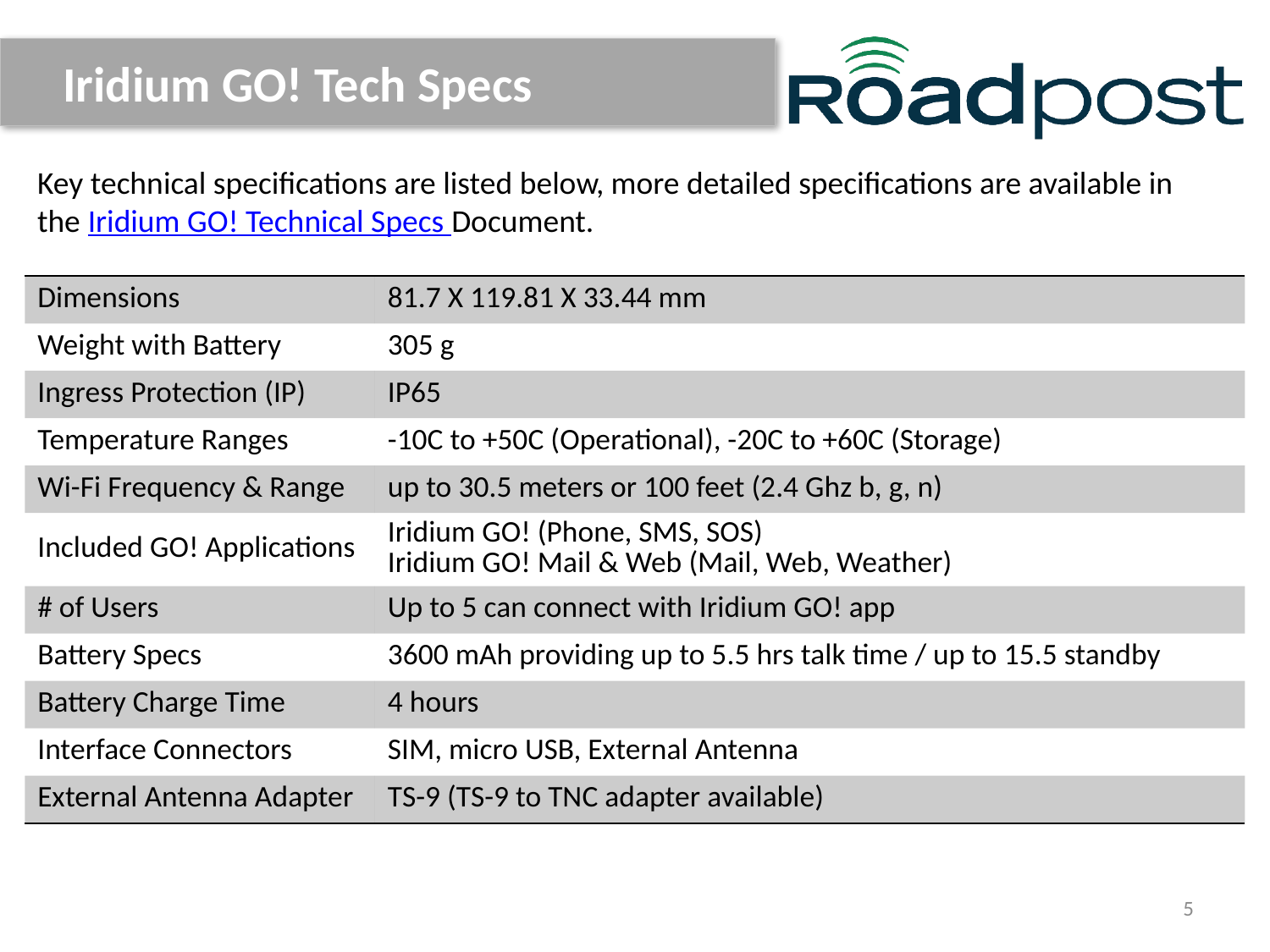

# Iridium GO! Tech Specs
Key technical specifications are listed below, more detailed specifications are available in the Iridium GO! Technical Specs Document.
| Dimensions | 81.7 X 119.81 X 33.44 mm |
| --- | --- |
| Weight with Battery | 305 g |
| Ingress Protection (IP) | IP65 |
| Temperature Ranges | -10C to +50C (Operational), -20C to +60C (Storage) |
| Wi-Fi Frequency & Range | up to 30.5 meters or 100 feet (2.4 Ghz b, g, n) |
| Included GO! Applications | Iridium GO! (Phone, SMS, SOS) Iridium GO! Mail & Web (Mail, Web, Weather) |
| # of Users | Up to 5 can connect with Iridium GO! app |
| Battery Specs | 3600 mAh providing up to 5.5 hrs talk time / up to 15.5 standby |
| Battery Charge Time | 4 hours |
| Interface Connectors | SIM, micro USB, External Antenna |
| External Antenna Adapter | TS-9 (TS-9 to TNC adapter available) |
5